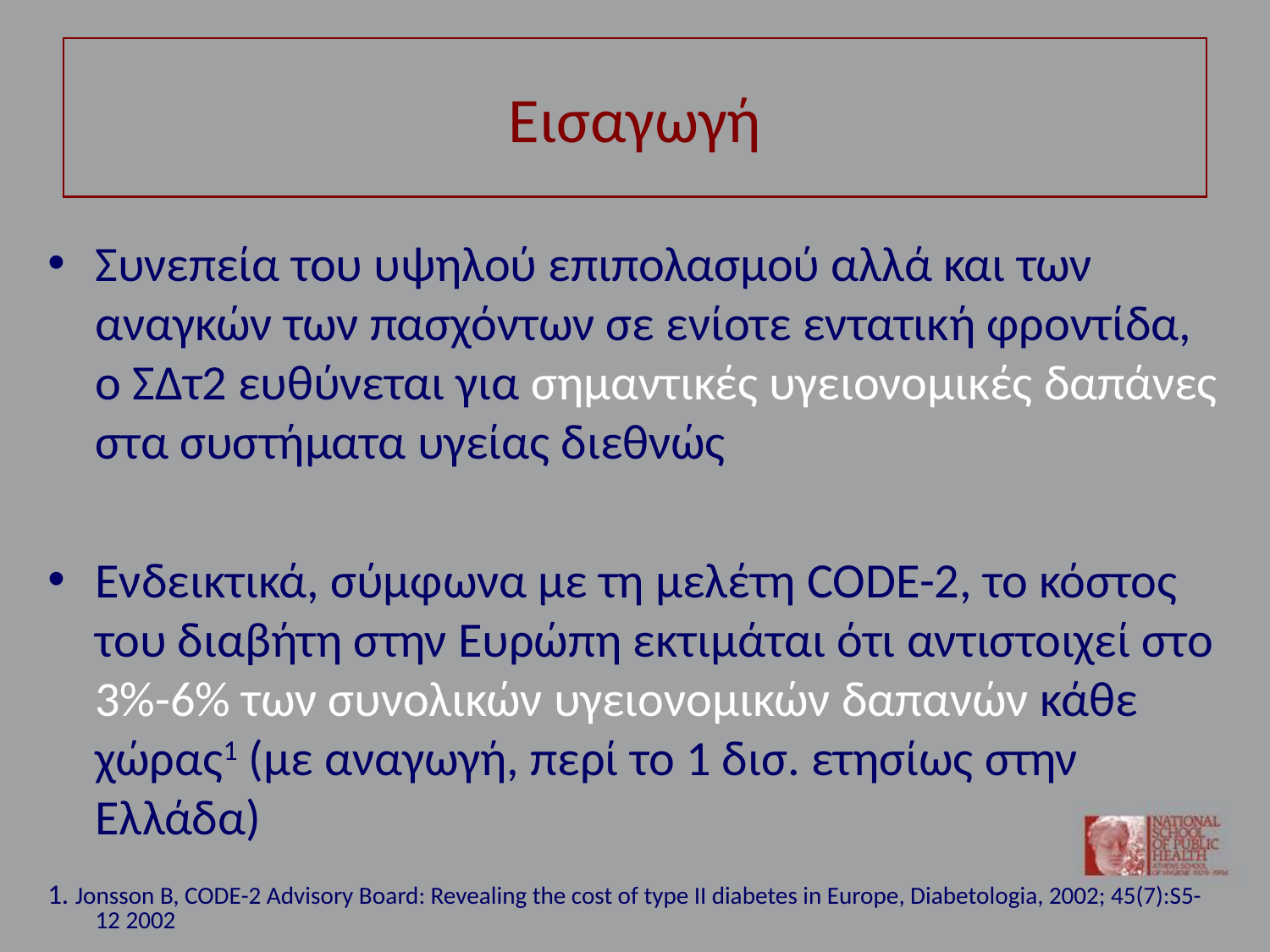

# Εισαγωγή
Συνεπεία του υψηλού επιπολασμού αλλά και των αναγκών των πασχόντων σε ενίοτε εντατική φροντίδα, ο ΣΔτ2 ευθύνεται για σημαντικές υγειονομικές δαπάνες στα συστήματα υγείας διεθνώς

Ενδεικτικά, σύμφωνα με τη μελέτη CODE-2, το κόστος του διαβήτη στην Ευρώπη εκτιμάται ότι αντιστοιχεί στο 3%-6% των συνολικών υγειονομικών δαπανών κάθε χώρας1 (με αναγωγή, περί το 1 δισ. ετησίως στην Ελλάδα)

1. Jonsson B, CODE-2 Advisory Board: Revealing the cost of type II diabetes in Europe, Diabetologia, 2002; 45(7):S5-12 2002